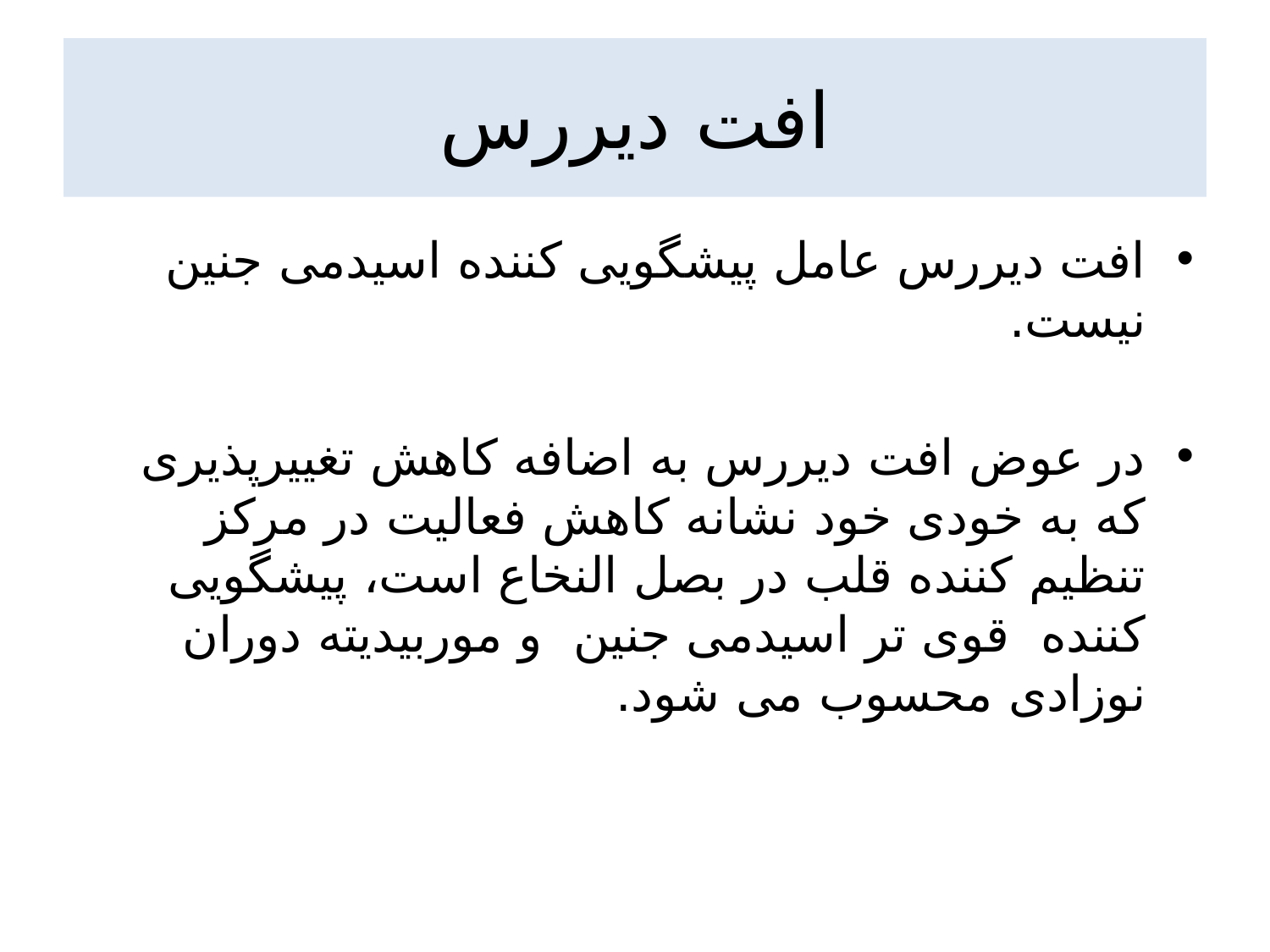

# افت دیررس
افت دیررس عامل پیشگویی کننده اسیدمی جنین نیست.

در عوض افت دیررس به اضافه کاهش تغییرپذیری که به خودی خود نشانه کاهش فعالیت در مرکز تنظیم کننده قلب در بصل النخاع است، پیشگویی کننده  قوی تر اسیدمی جنین  و موربیدیته دوران نوزادی محسوب می شود.